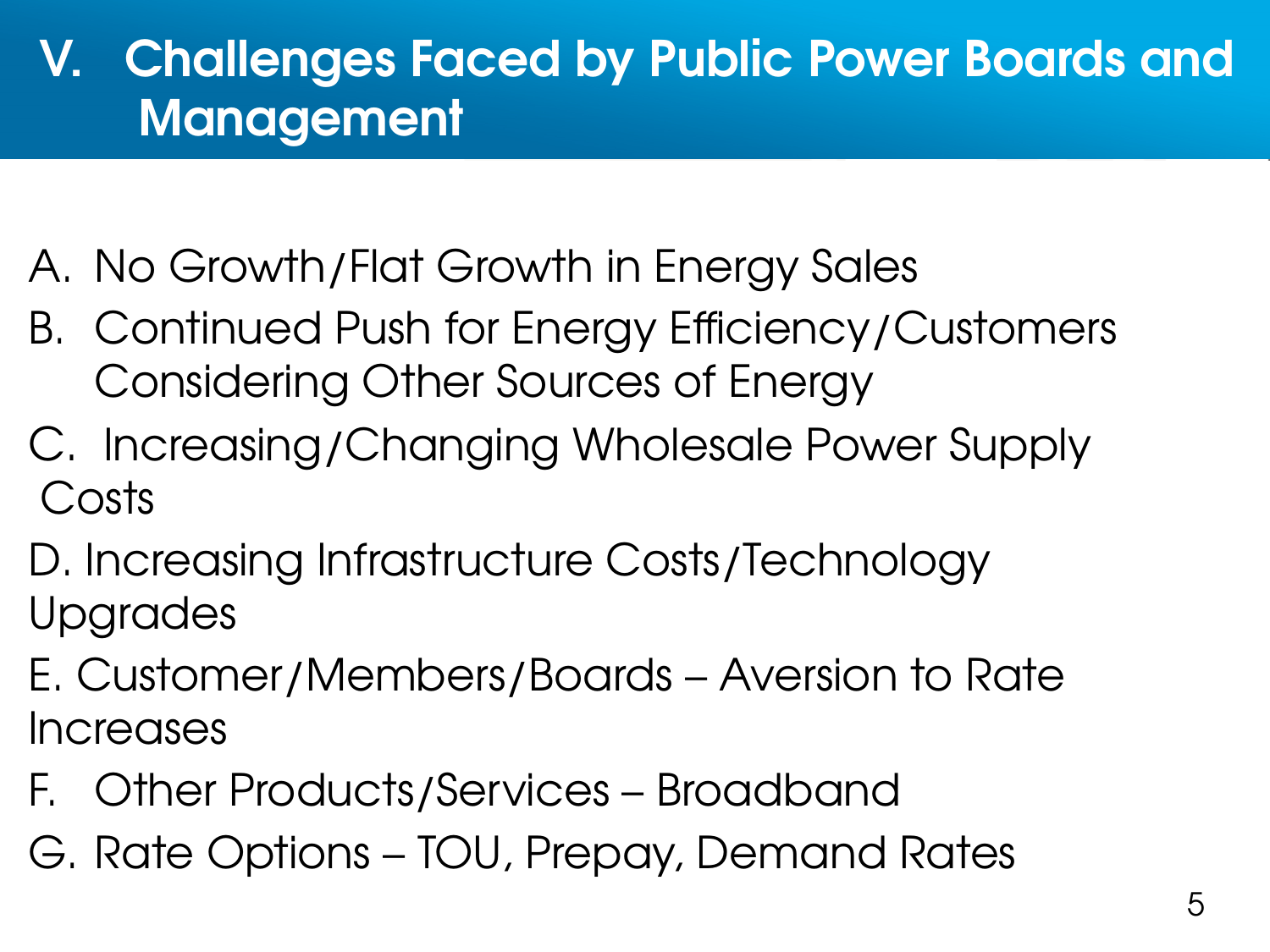

# V.   Challenges Faced by Public Power Boards and 	Management

No Growth/Flat Growth in Energy Sales
Continued Push for Energy Efficiency/Customers Considering Other Sources of Energy
C.  Increasing/Changing Wholesale Power Supply 	     Costs
D. Increasing Infrastructure Costs/Technology 		    Upgrades
E. Customer/Members/Boards – Aversion to Rate 		   Increases
Other Products/Services – Broadband
Rate Options – TOU, Prepay, Demand Rates
5